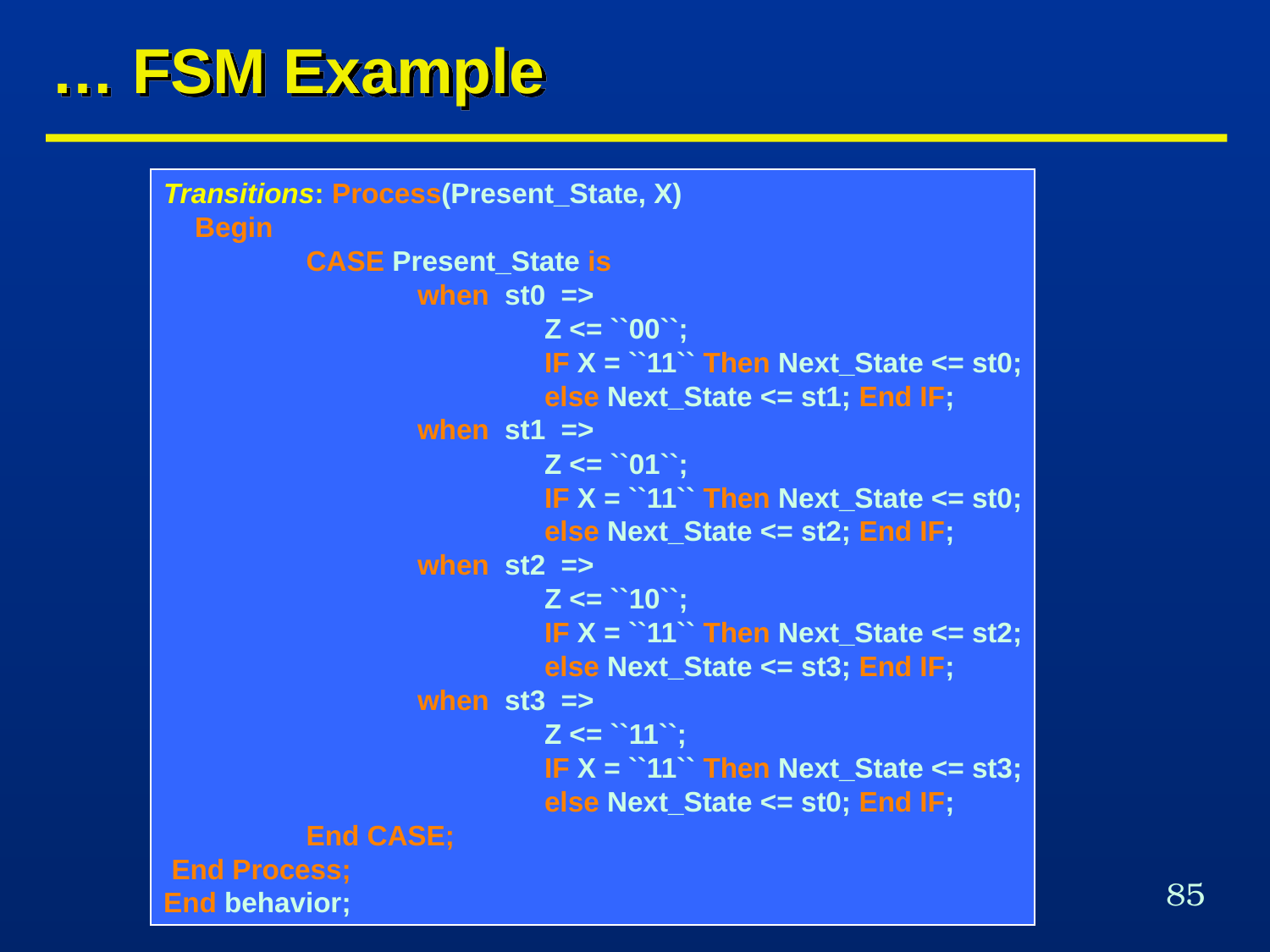

# … FSM Example
Transitions: Process(Present_State, X)
    Begin
	  CASE Present_State is
		when  st0  =>
			Z <= ``00``;
			IF X = ``11`` Then Next_State <= st0;
	  		else Next_State <= st1; End IF;
		when  st1  =>
			Z <= ``01``;
			IF X = ``11`` Then Next_State <= st0;
	  		else Next_State <= st2; End IF;
		when  st2  =>
			Z <= ``10``;
			IF X = ``11`` Then Next_State <= st2;
	  		else Next_State <= st3; End IF;
		when  st3  =>
			Z <= ``11``;
			IF X = ``11`` Then Next_State <= st3;
	  		else Next_State <= st0; End IF;
	  End CASE;
 End Process;
End behavior;